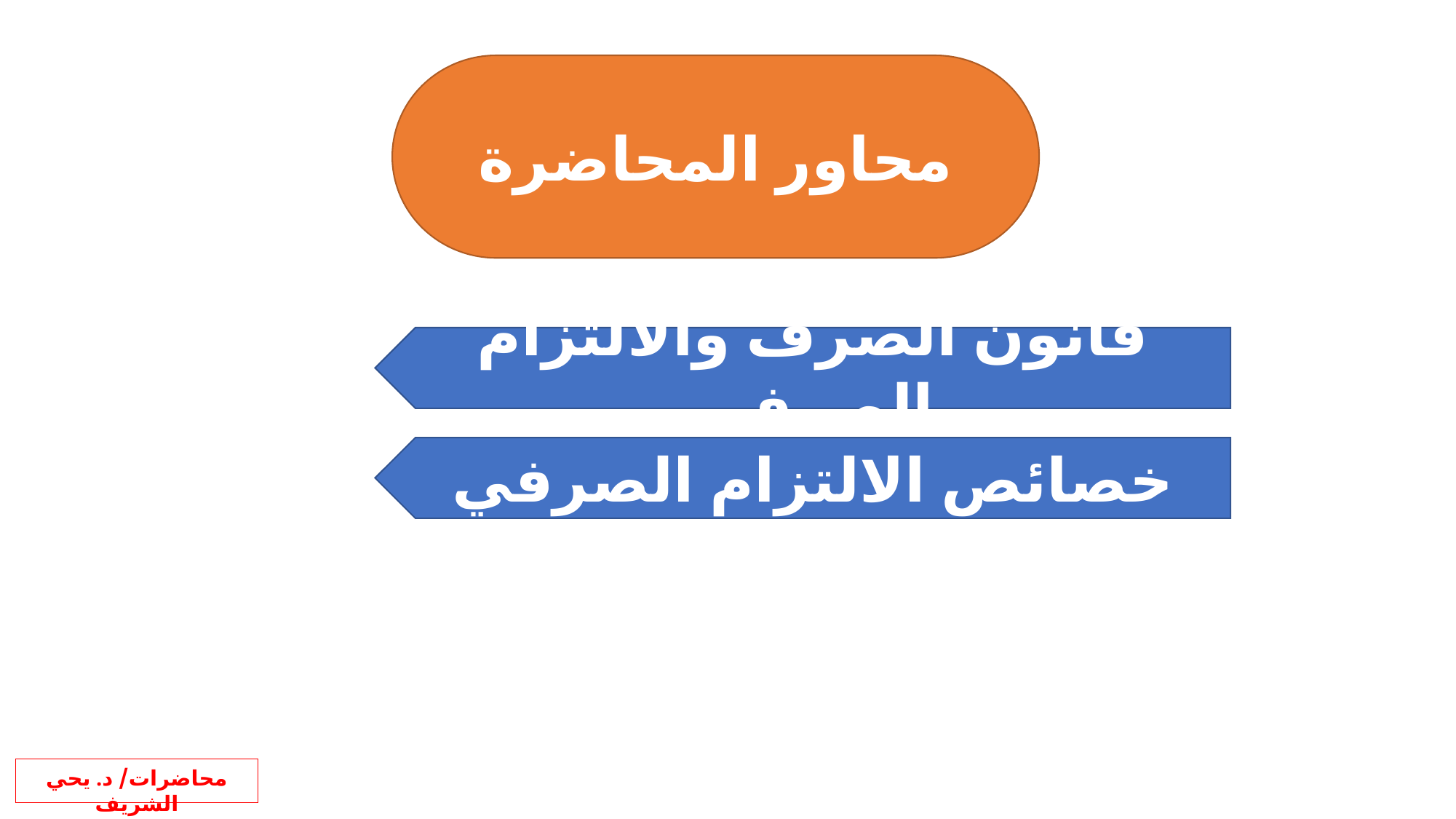

محاور المحاضرة
قانون الصرف والالتزام الصرفي
خصائص الالتزام الصرفي